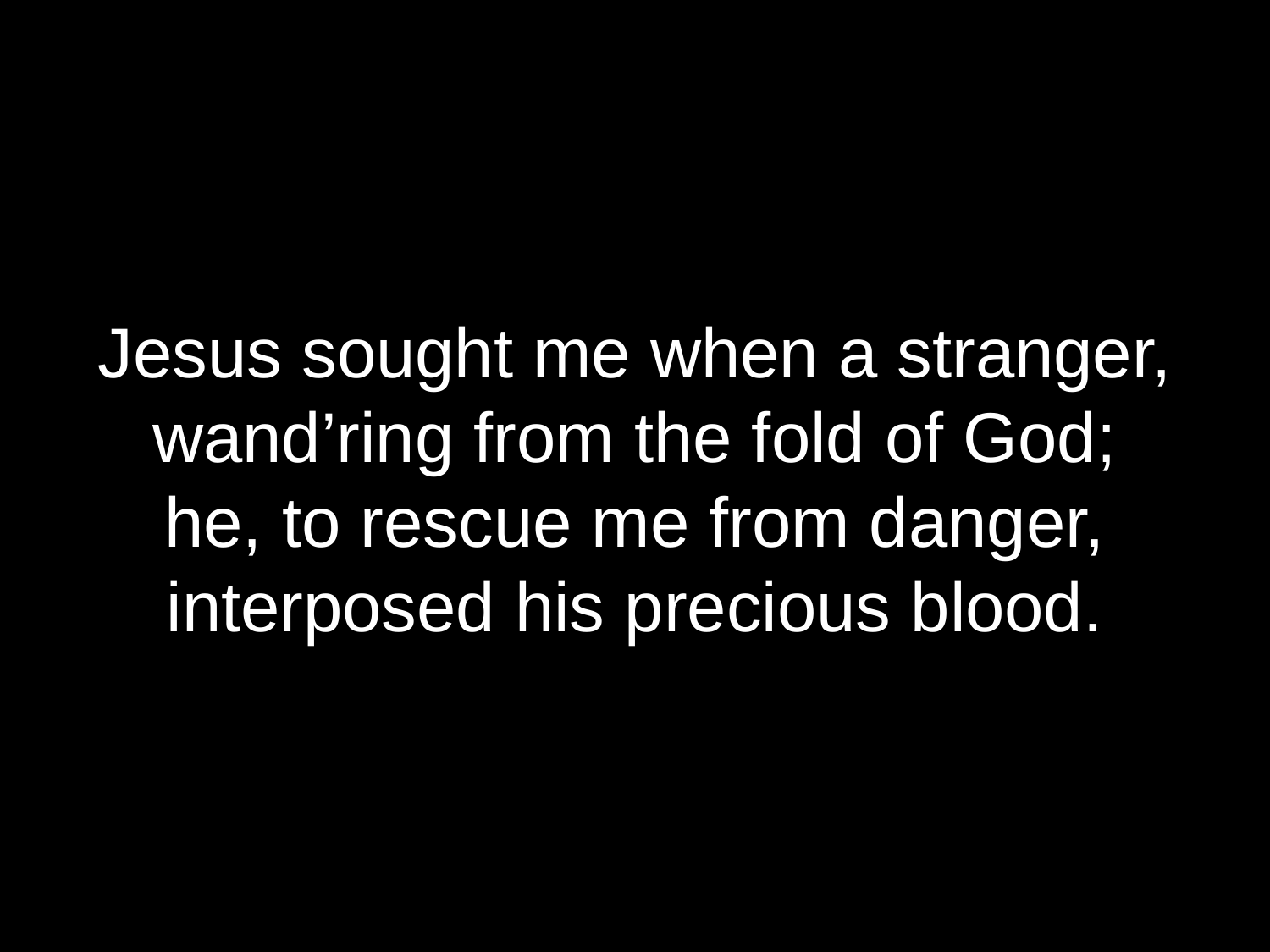

Jesus sought me when a stranger,
wand’ring from the fold of God;
he, to rescue me from danger,
interposed his precious blood.